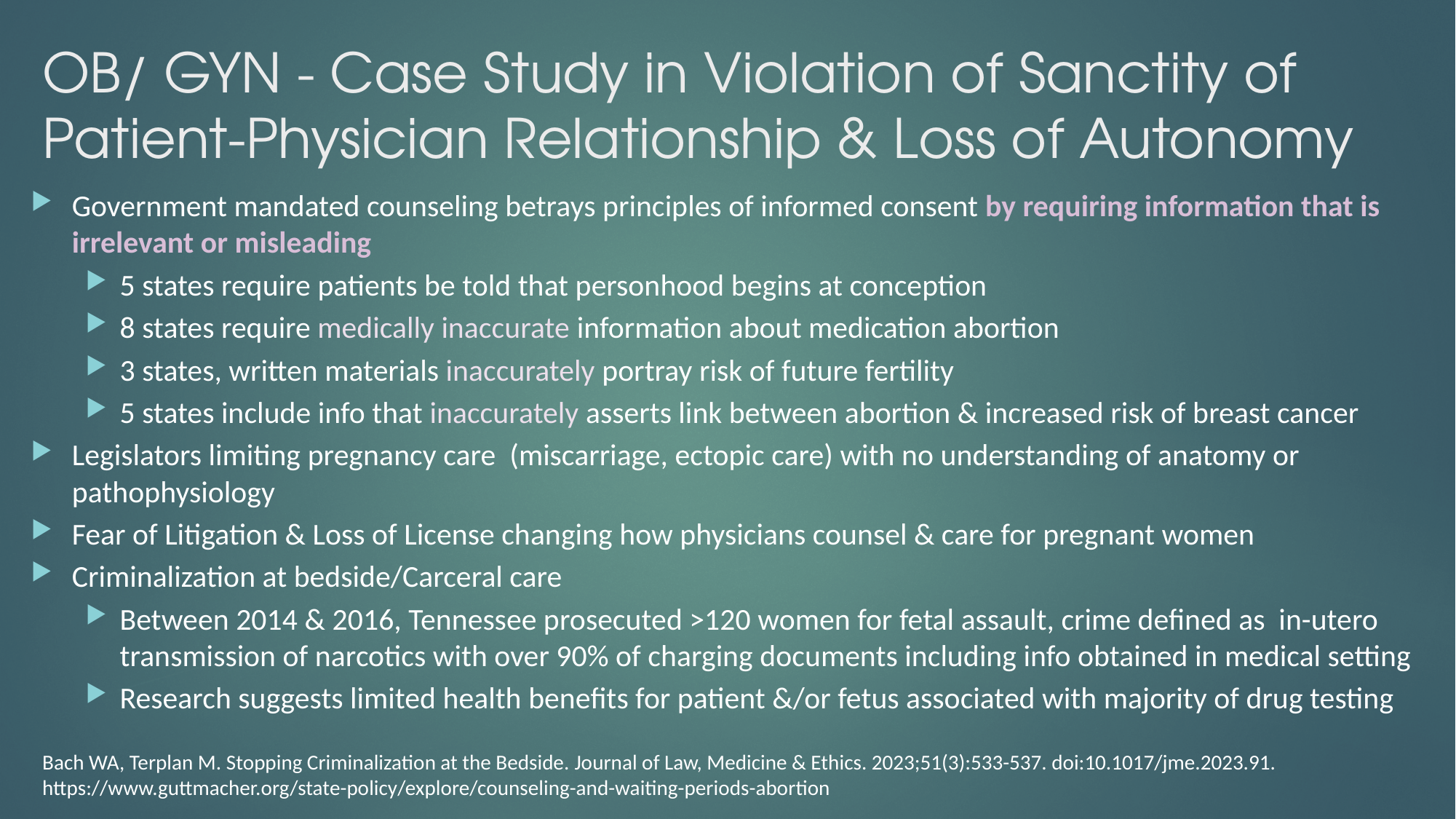

# OB/ GYN - Case Study in Violation of Sanctity of Patient-Physician Relationship & Loss of Autonomy
Government mandated counseling betrays principles of informed consent by requiring information that is irrelevant or misleading
5 states require patients be told that personhood begins at conception
8 states require medically inaccurate information about medication abortion
3 states, written materials inaccurately portray risk of future fertility
5 states include info that inaccurately asserts link between abortion & increased risk of breast cancer
Legislators limiting pregnancy care  (miscarriage, ectopic care) with no understanding of anatomy or pathophysiology
Fear of Litigation & Loss of License changing how physicians counsel & care for pregnant women
Criminalization at bedside/Carceral care
Between 2014 & 2016, Tennessee prosecuted >120 women for fetal assault, crime defined as  in-utero transmission of narcotics with over 90% of charging documents including info obtained in medical setting
Research suggests limited health benefits for patient &/or fetus associated with majority of drug testing

Bach WA, Terplan M. Stopping Criminalization at the Bedside. Journal of Law, Medicine & Ethics. 2023;51(3):533-537. doi:10.1017/jme.2023.91. https://www.guttmacher.org/state-policy/explore/counseling-and-waiting-periods-abortion